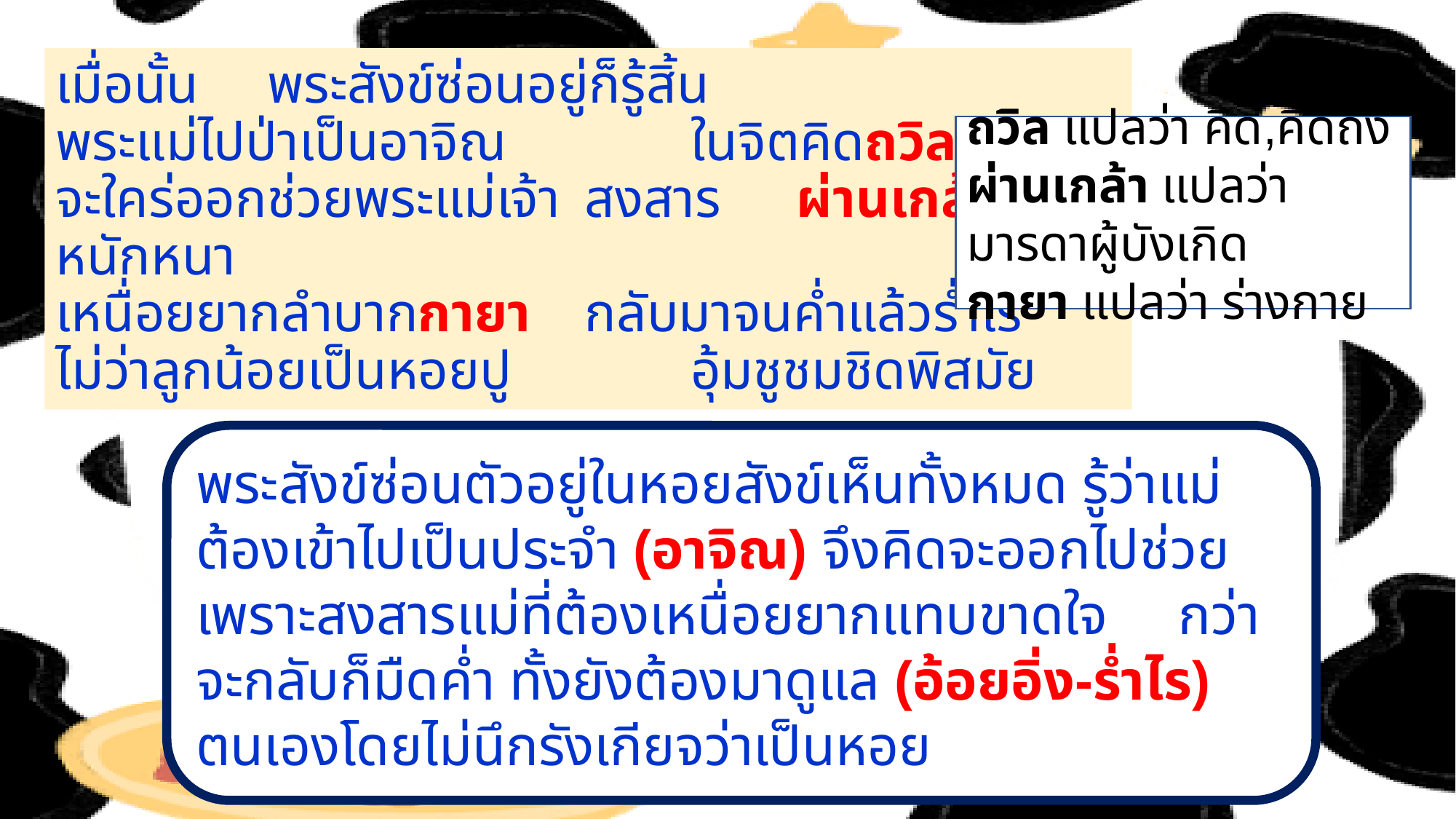

# เมื่อนั้น				พระสังข์ซ่อนอยู่ก็รู้สิ้น พระแม่ไปป่าเป็นอาจิณ		ในจิตคิดถวิลทุกเวลา จะใคร่ออกช่วยพระแม่เจ้า	สงสาร	ผ่านเกล้าเป็นหนักหนา เหนื่อยยากลำบากกายา	กลับมาจนค่ำแล้วร่ำไร ไม่ว่าลูกน้อยเป็นหอยปู		อุ้มชูชมชิดพิสมัย
ถวิล แปลว่า คิด,คิดถึง
ผ่านเกล้า แปลว่า มารดาผู้บังเกิด
กายา แปลว่า ร่างกาย
พระสังข์ซ่อนตัวอยู่ในหอยสังข์เห็นทั้งหมด รู้ว่าแม่ต้องเข้าไปเป็นประจำ (อาจิณ) จึงคิดจะออกไปช่วยเพราะสงสารแม่ที่ต้องเหนื่อยยากแทบขาดใจ     กว่าจะกลับก็มืดค่ำ ทั้งยังต้องมาดูแล (อ้อยอิ่ง-ร่ำไร) ตนเองโดยไม่นึกรังเกียจว่าเป็นหอย